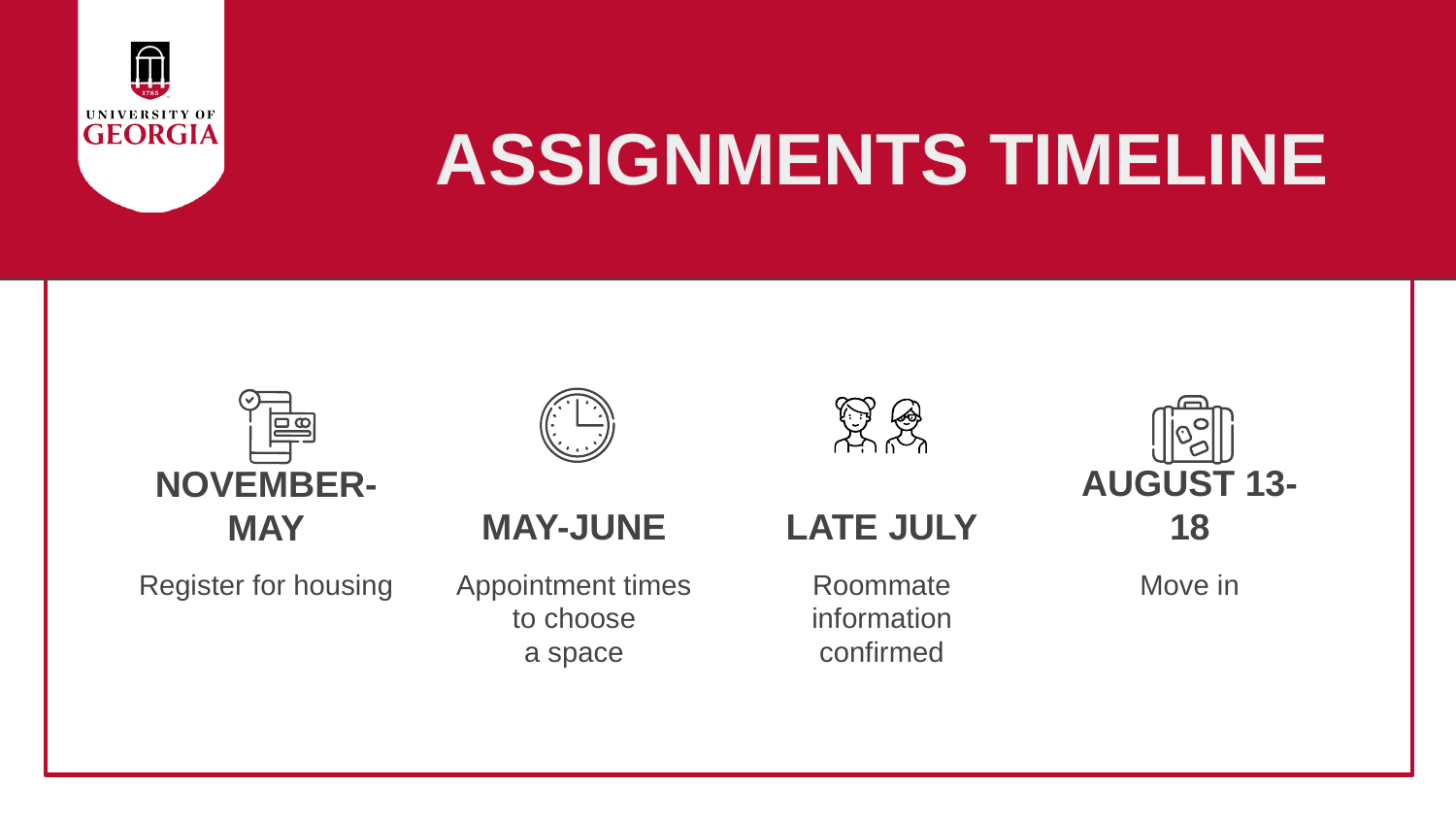

# ASSIGNMENTS TIMELINE

MAY-JUNE
LATE JULY
AUGUST 13-18
NOVEMBER-MAY
Register for housing
Appointment times to choose
a space
Roommate information confirmed
Move in